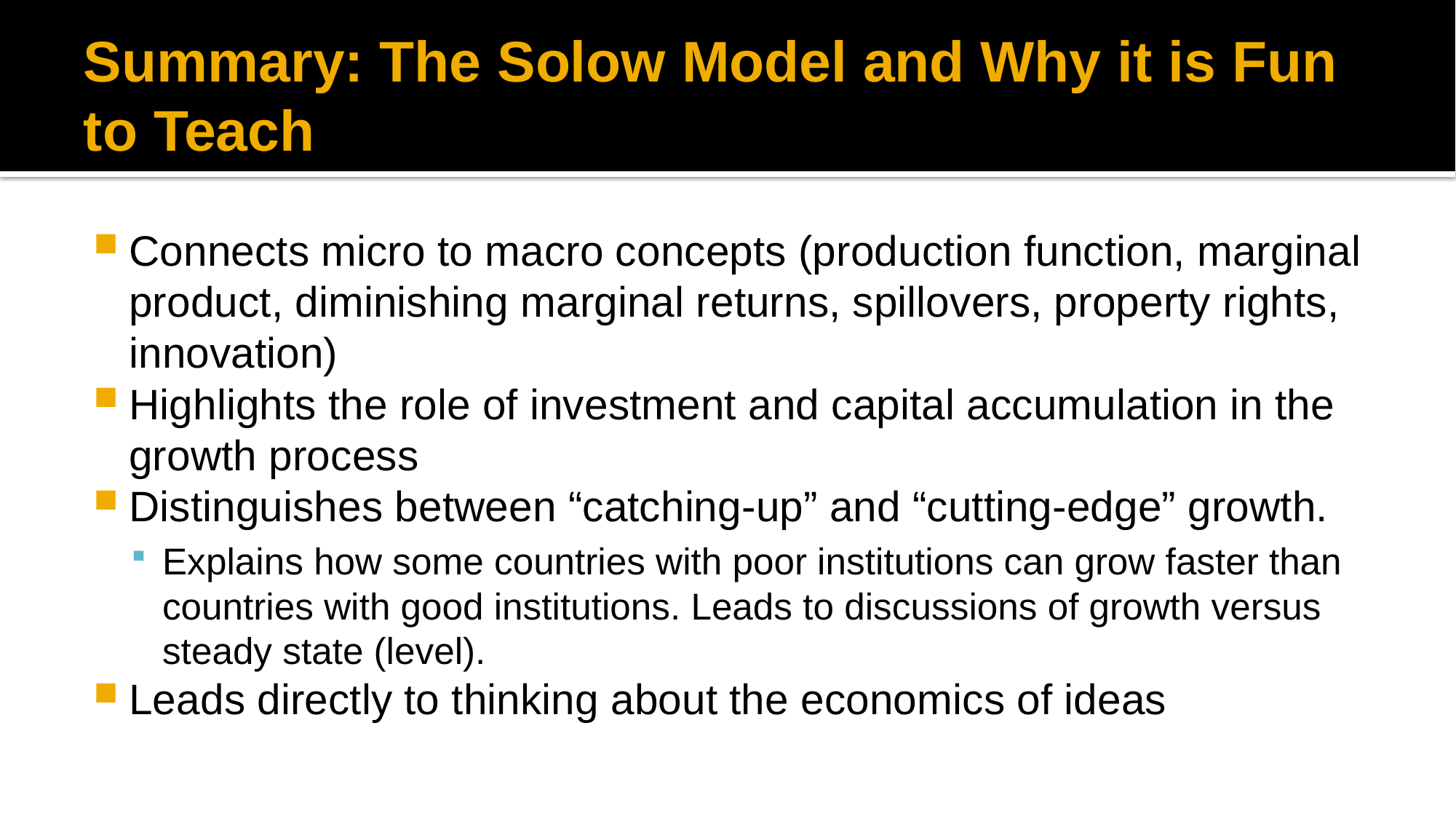

# Summary: The Solow Model and Why it is Fun to Teach
Connects micro to macro concepts (production function, marginal product, diminishing marginal returns, spillovers, property rights, innovation)
Highlights the role of investment and capital accumulation in the growth process
Distinguishes between “catching-up” and “cutting-edge” growth.
Explains how some countries with poor institutions can grow faster than countries with good institutions. Leads to discussions of growth versus steady state (level).
Leads directly to thinking about the economics of ideas